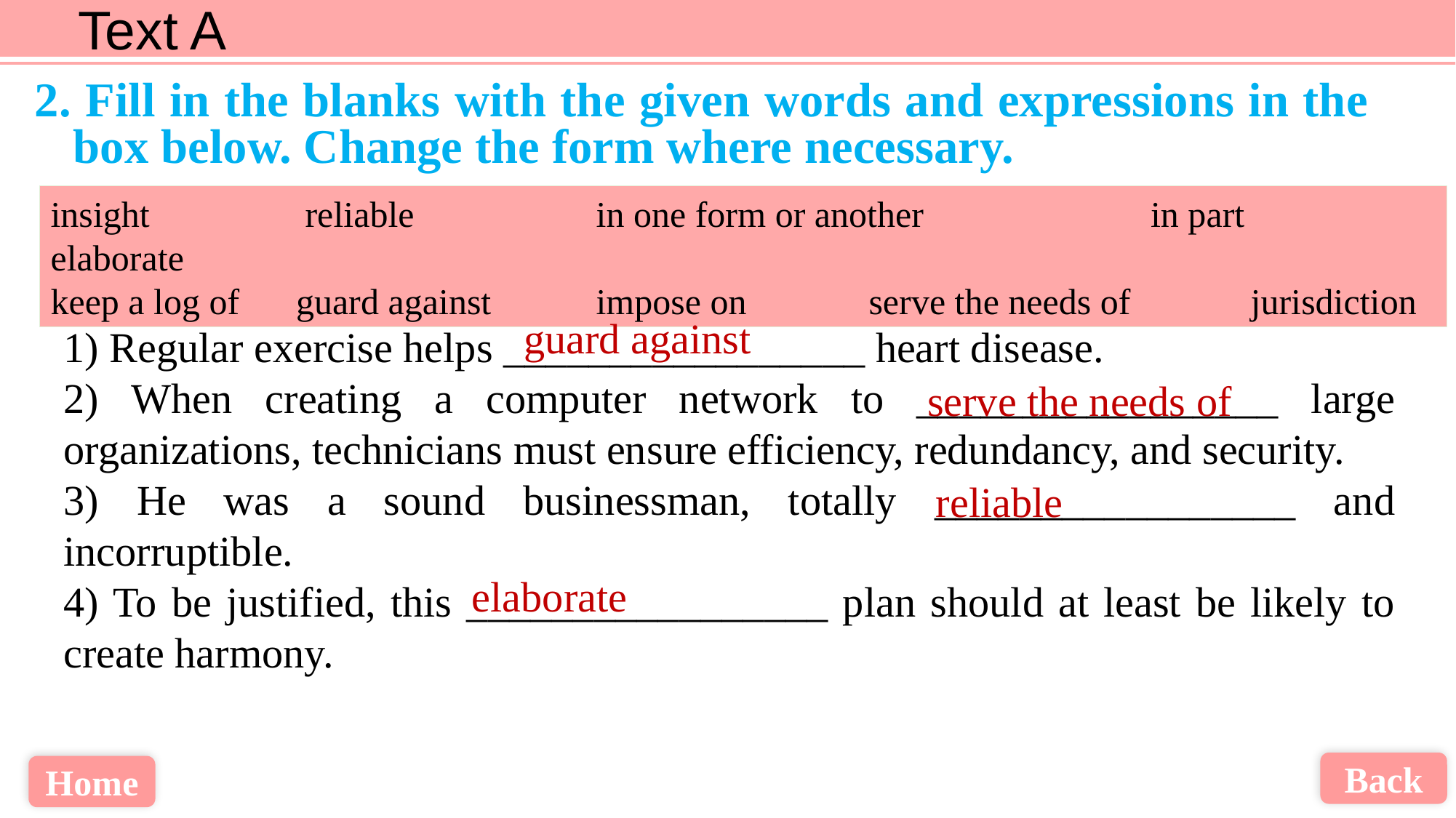

2. Fill in the blanks with the given words and expressions in the box below. Change the form where necessary.
insight		    reliable 	            in one form or another		 in part 	elaborate
keep a log of 	   guard against 	impose on 	      serve the needs of	            jurisdiction
guard against
1) Regular exercise helps _________________ heart disease.
2) When creating a computer network to _________________ large organizations, technicians must ensure efficiency, redundancy, and security.
3) He was a sound businessman, totally _________________ and incorruptible.
4) To be justified, this _________________ plan should at least be likely to create harmony.
serve the needs of
reliable
elaborate
Back